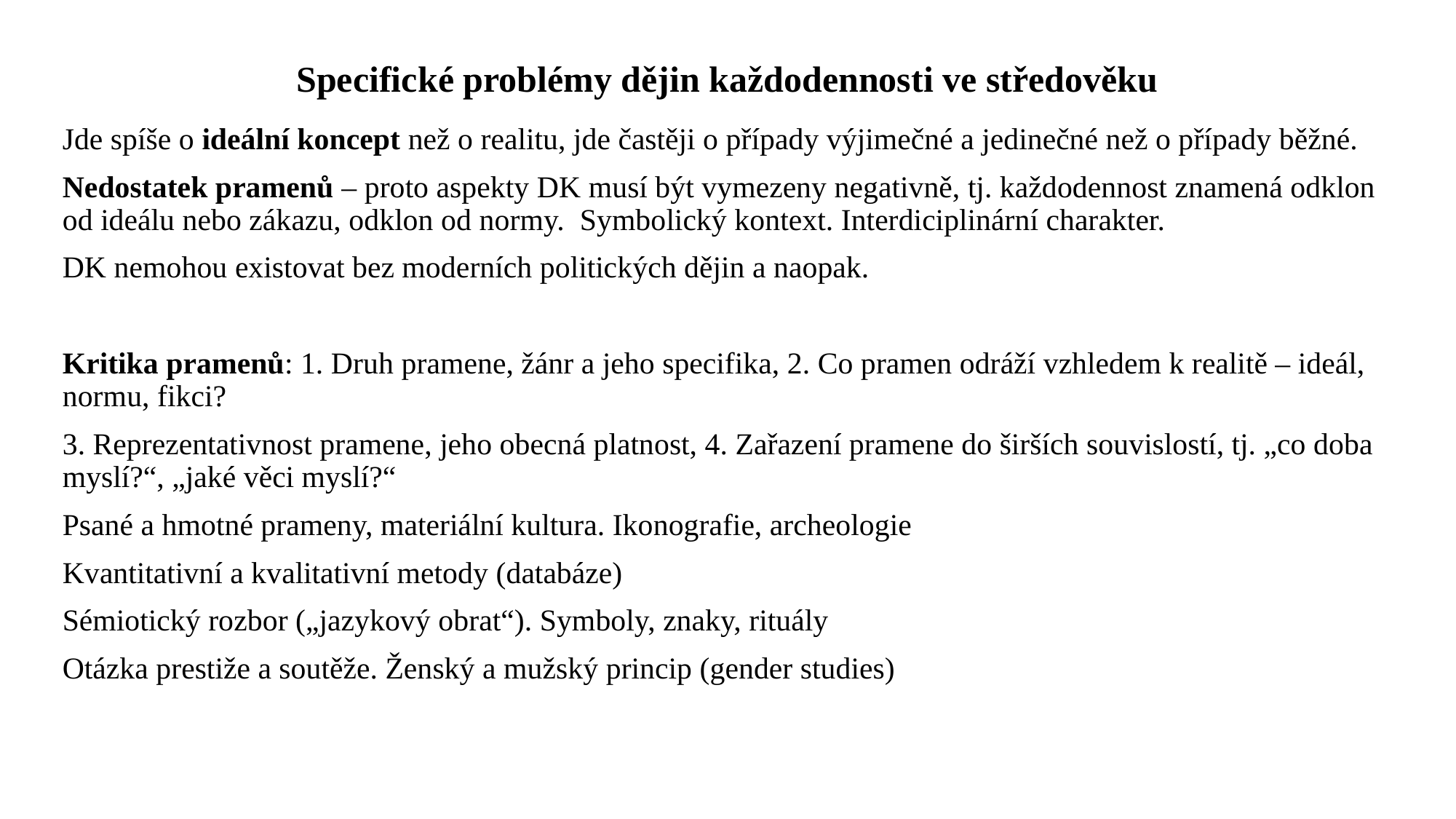

# Specifické problémy dějin každodennosti ve středověku
Jde spíše o ideální koncept než o realitu, jde častěji o případy výjimečné a jedinečné než o případy běžné.
Nedostatek pramenů – proto aspekty DK musí být vymezeny negativně, tj. každodennost znamená odklon od ideálu nebo zákazu, odklon od normy.  Symbolický kontext. Interdiciplinární charakter.
DK nemohou existovat bez moderních politických dějin a naopak.

Kritika pramenů: 1. Druh pramene, žánr a jeho specifika, 2. Co pramen odráží vzhledem k realitě – ideál, normu, fikci?
3. Reprezentativnost pramene, jeho obecná platnost, 4. Zařazení pramene do širších souvislostí, tj. „co doba myslí?“, „jaké věci myslí?“
Psané a hmotné prameny, materiální kultura. Ikonografie, archeologie
Kvantitativní a kvalitativní metody (databáze)
Sémiotický rozbor („jazykový obrat“). Symboly, znaky, rituály
Otázka prestiže a soutěže. Ženský a mužský princip (gender studies)